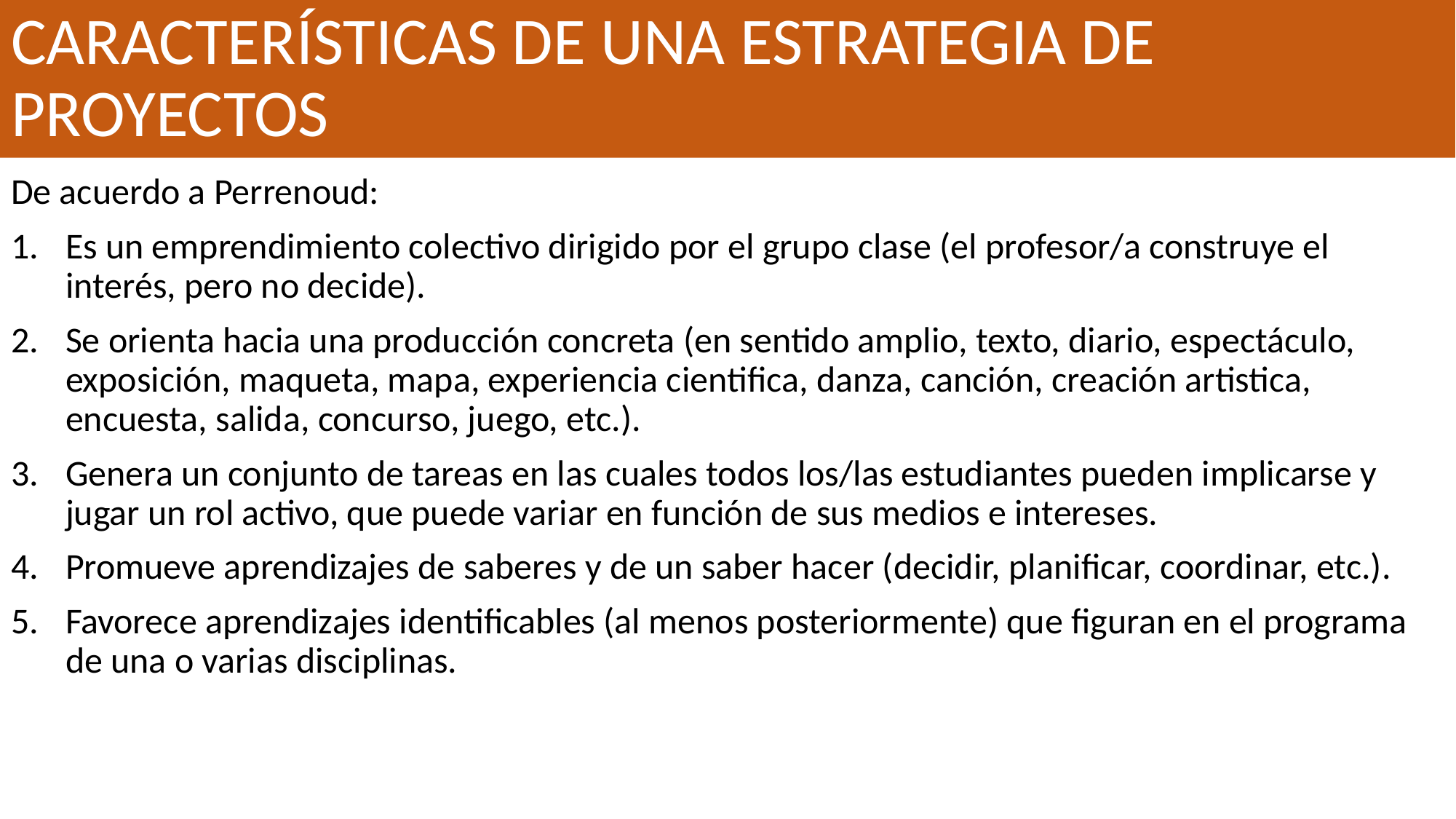

# CARACTERÍSTICAS DE UNA ESTRATEGIA DE PROYECTOS
De acuerdo a Perrenoud:
Es un emprendimiento colectivo dirigido por el grupo clase (el profesor/a construye el interés, pero no decide).
Se orienta hacia una producción concreta (en sentido amplio, texto, diario, espectáculo, exposición, maqueta, mapa, experiencia cientifica, danza, canción, creación artistica, encuesta, salida, concurso, juego, etc.).
Genera un conjunto de tareas en las cuales todos los/las estudiantes pueden implicarse y jugar un rol activo, que puede variar en función de sus medios e intereses.
Promueve aprendizajes de saberes y de un saber hacer (decidir, planificar, coordinar, etc.).
Favorece aprendizajes identificables (al menos posteriormente) que figuran en el programa de una o varias disciplinas.